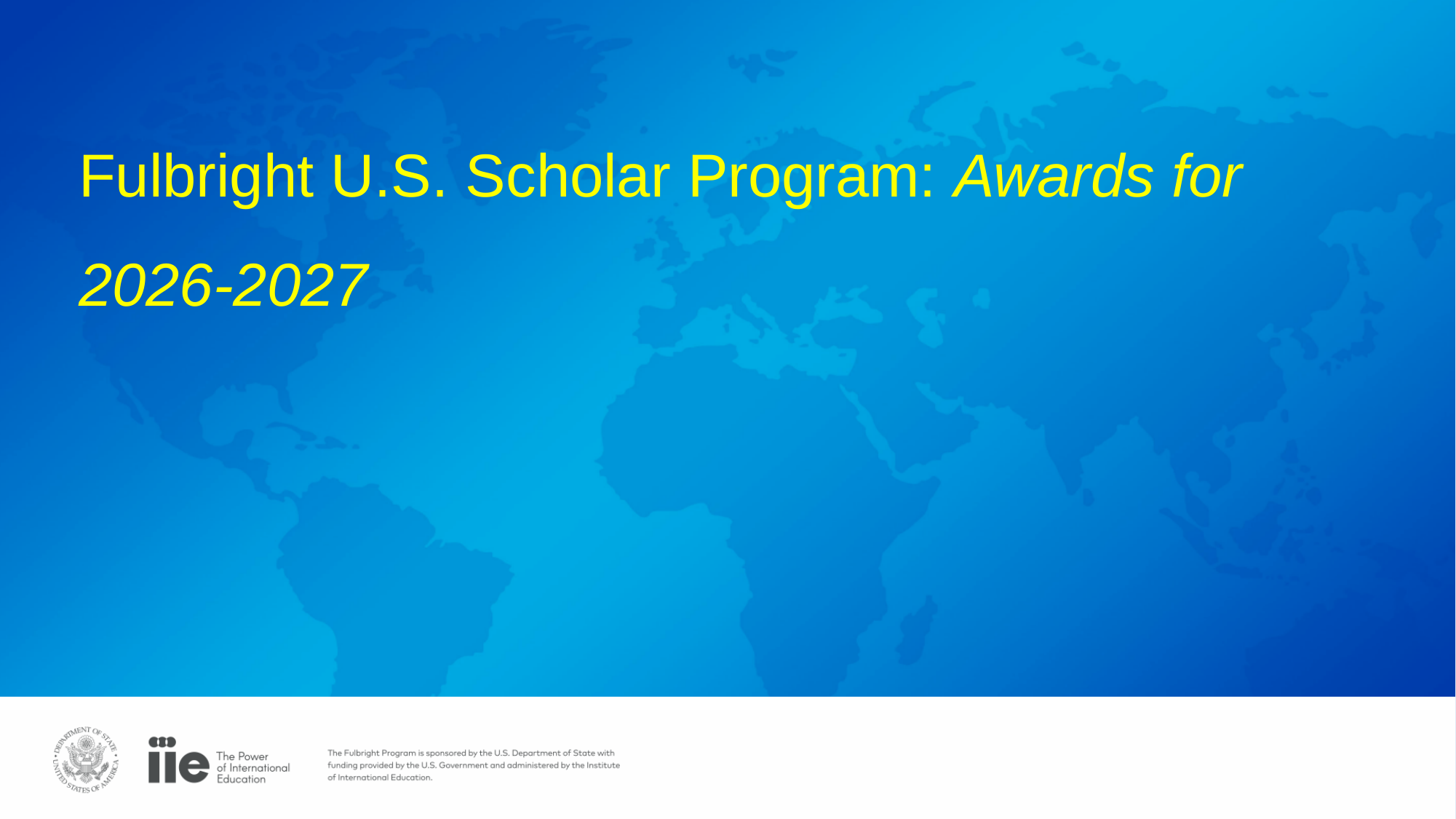

Fulbright U.S. Scholar Program: Awards for 2026-2027